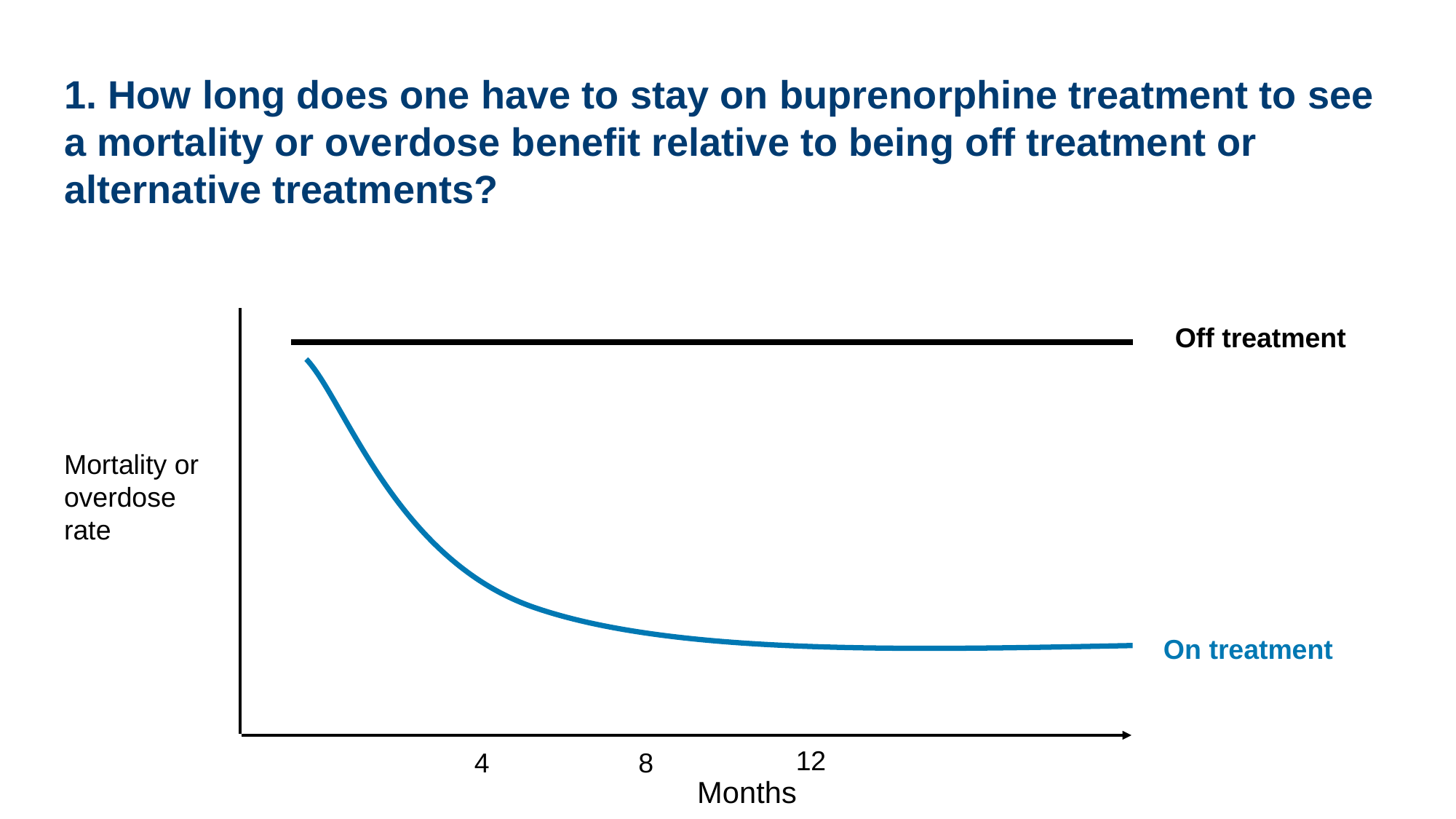

23
# 1. How long does one have to stay on buprenorphine treatment to see a mortality or overdose benefit relative to being off treatment or alternative treatments?
Off treatment

Mortality or overdose rate
On treatment
12
4
8
Months